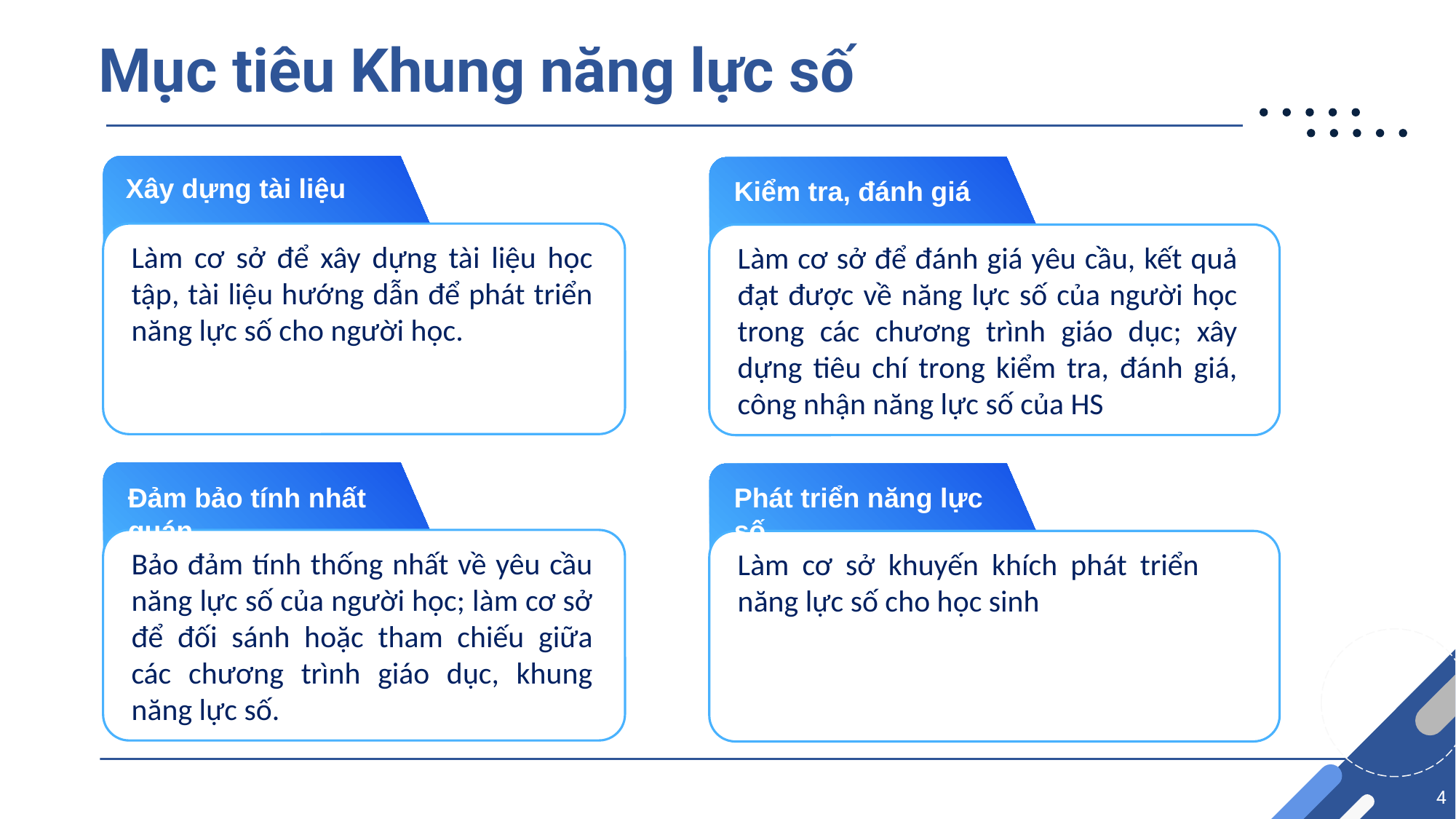

# Mục tiêu Khung năng lực số

Xây dựng tài liệu
Kiểm tra, đánh giá

Làm cơ sở để xây dựng tài liệu học tập, tài liệu hướng dẫn để phát triển năng lực số cho người học.
Làm cơ sở để đánh giá yêu cầu, kết quả đạt được về năng lực số của người học trong các chương trình giáo dục; xây dựng tiêu chí trong kiểm tra, đánh giá, công nhận năng lực số của HS

Đảm bảo tính nhất quán
Phát triển năng lực số

Bảo đảm tính thống nhất về yêu cầu năng lực số của người học; làm cơ sở để đối sánh hoặc tham chiếu giữa các chương trình giáo dục, khung năng lực số.
Làm cơ sở khuyến khích phát triển năng lực số cho học sinh
4